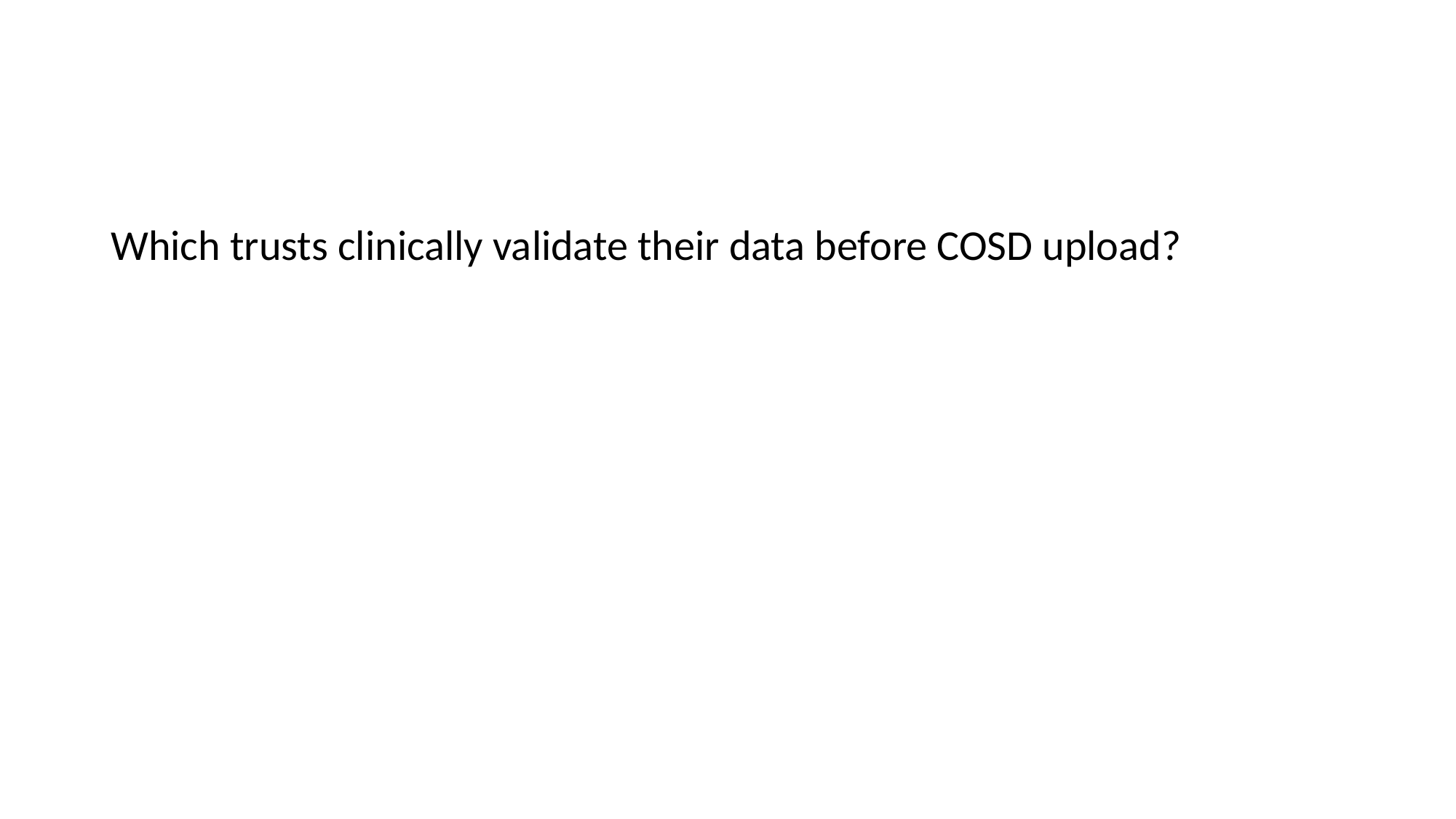

#
Which trusts clinically validate their data before COSD upload?